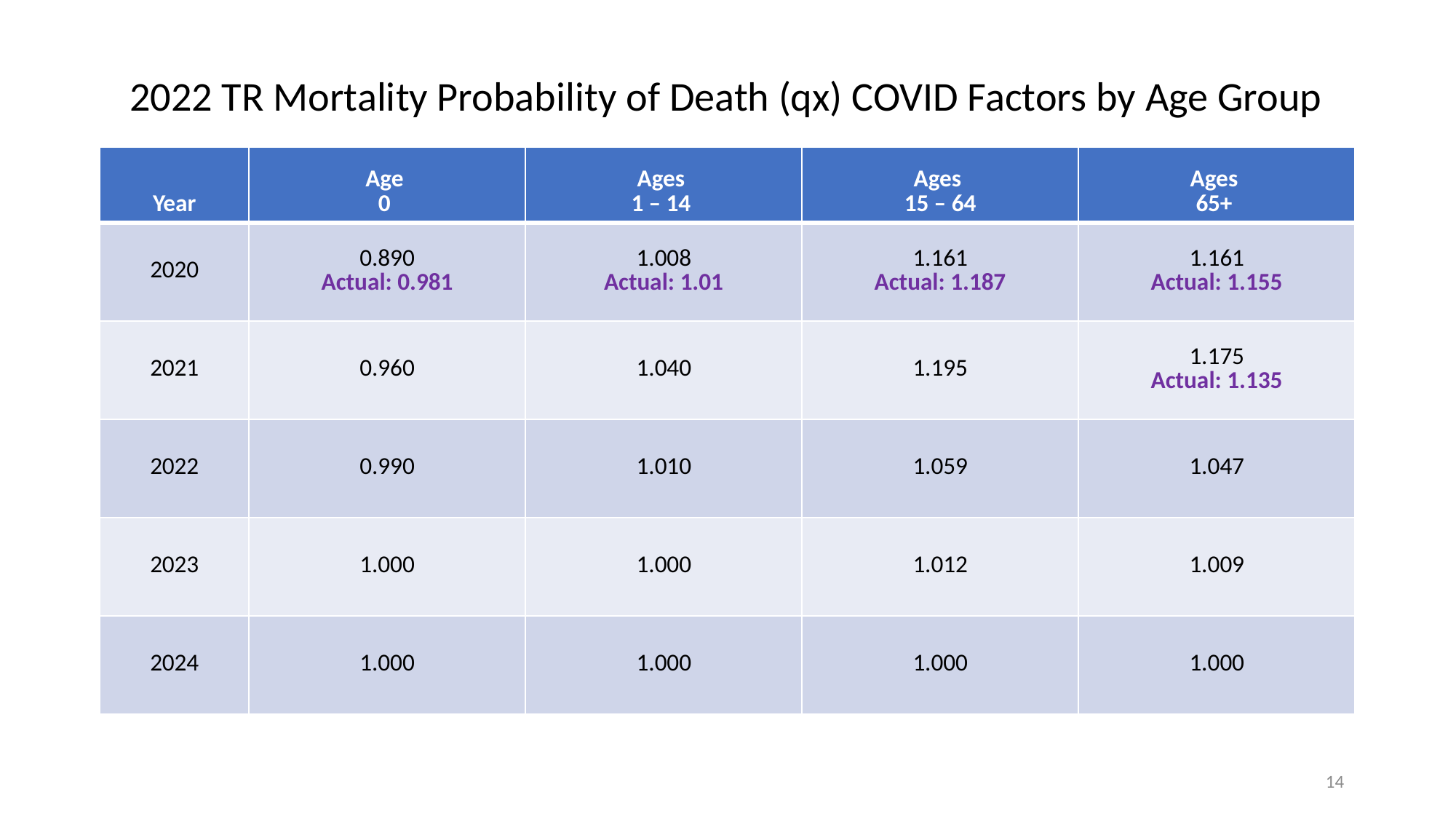

# 2022 TR Mortality Probability of Death (qx) COVID Factors by Age Group
| Year | Age 0 | Ages 1 – 14 | Ages 15 – 64 | Ages 65+ |
| --- | --- | --- | --- | --- |
| 2020 | 0.890 Actual: 0.981 | 1.008 Actual: 1.01 | 1.161 Actual: 1.187 | 1.161 Actual: 1.155 |
| 2021 | 0.960 | 1.040 | 1.195 | 1.175 Actual: 1.135 |
| 2022 | 0.990 | 1.010 | 1.059 | 1.047 |
| 2023 | 1.000 | 1.000 | 1.012 | 1.009 |
| 2024 | 1.000 | 1.000 | 1.000 | 1.000 |
14